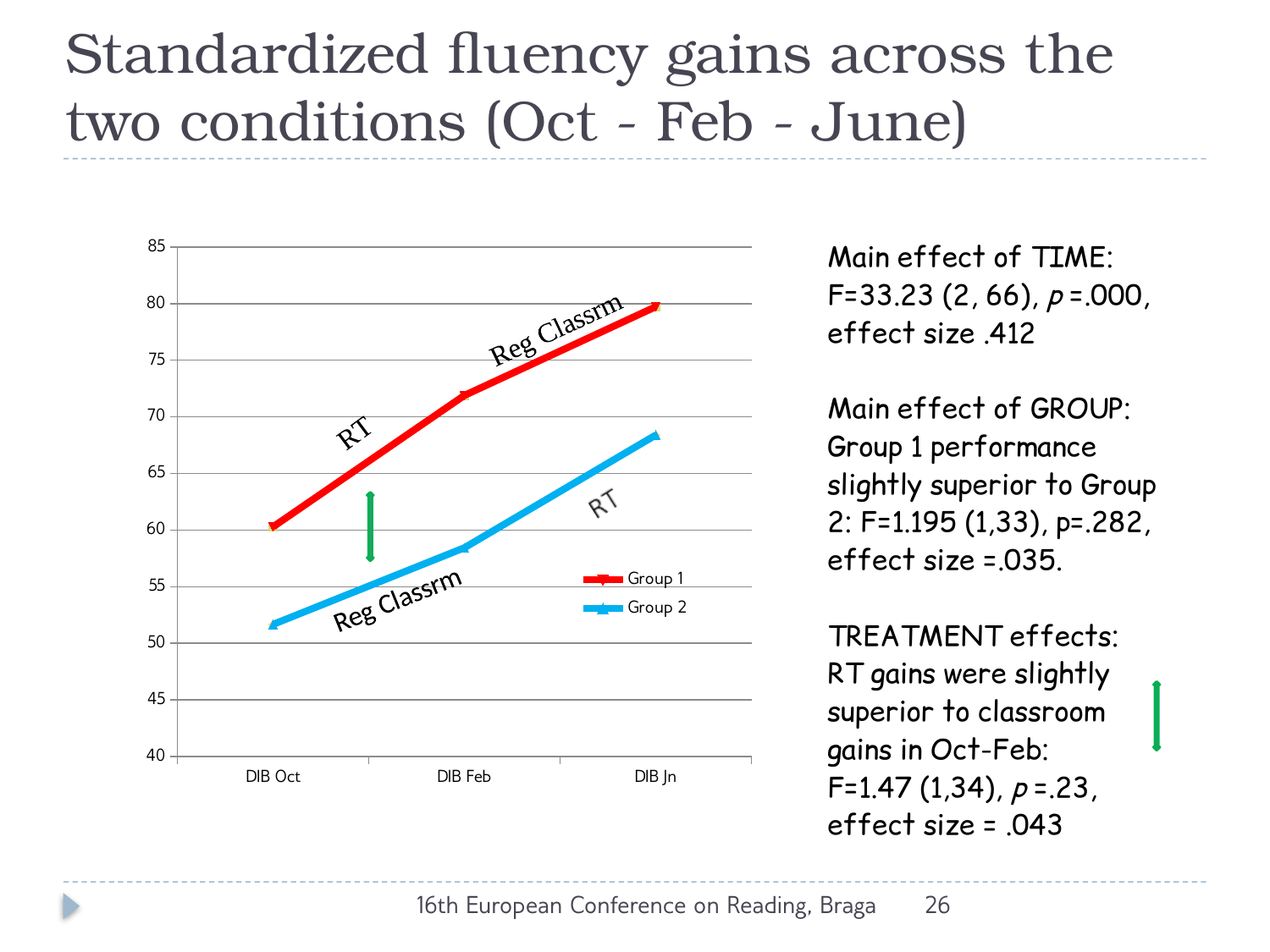

# Standardized fluency gains across the two conditions (Oct - Feb - June)

### Chart

| Category | Group 1 | Group 2 | Group 1 | Group 2 |
|---|---|---|---|---|
| DIB Oct | 60.28 | 51.67 | 60.28 | 51.67 |
| DIB Feb | 71.89 | 58.44 | 71.89 | 58.44 |
| DIB Jn | 79.72 | 68.39 | 79.72 | 68.39 |
16th European Conference on Reading, Braga
26